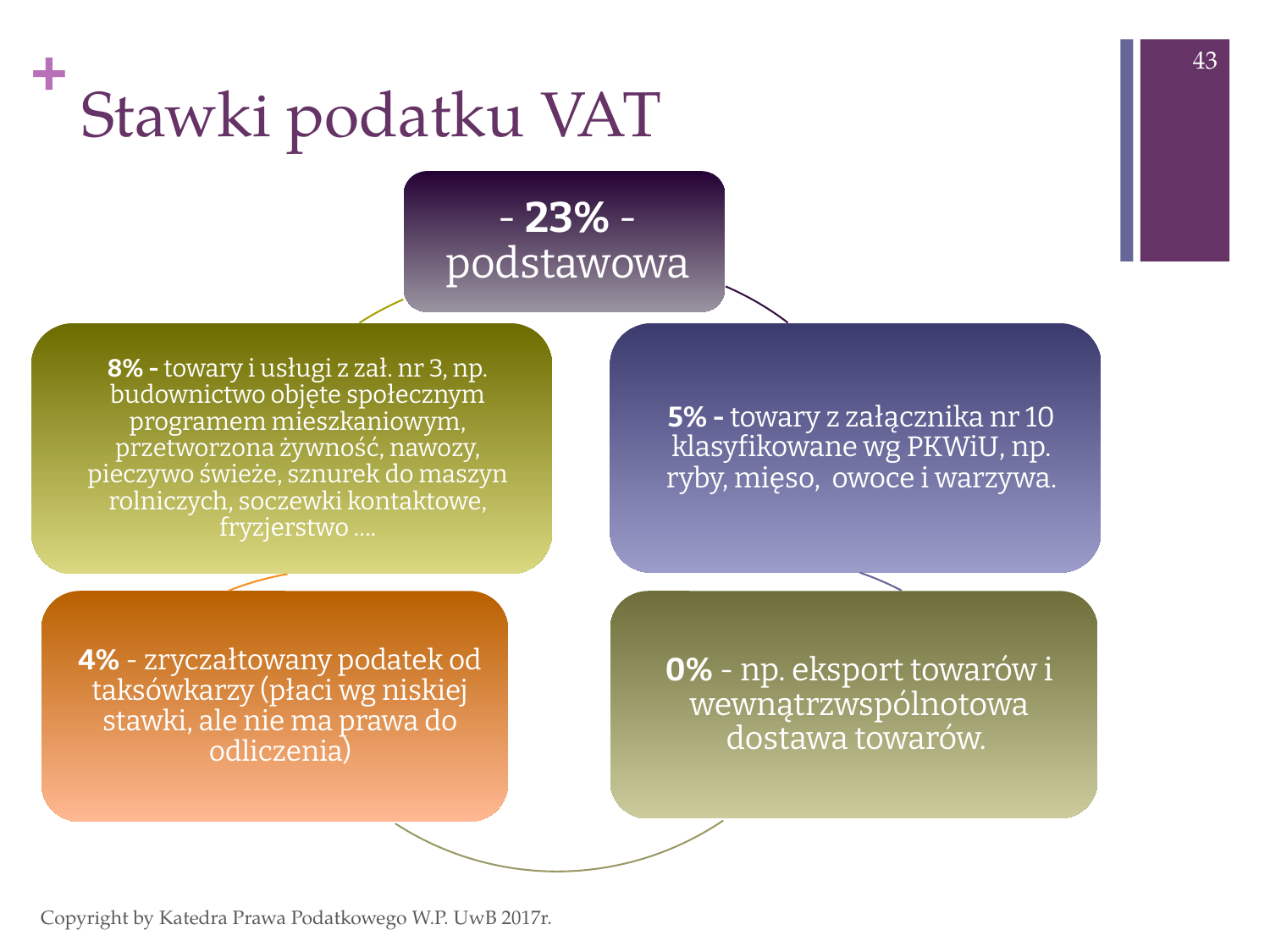

43
# Stawki podatku VAT
- 23% - podstawowa
5% - towary z załącznika nr 10 klasyfikowane wg PKWiU, np. ryby, mięso,  owoce i warzywa.
0% - np. eksport towarów i wewnątrzwspólnotowa dostawa towarów.
4% - zryczałtowany podatek od taksówkarzy (płaci wg niskiej stawki, ale nie ma prawa do odliczenia)
8% - towary i usługi z zał. nr 3, np. budownictwo objęte społecznym programem mieszkaniowym, przetworzona żywność, nawozy, pieczywo świeże, sznurek do maszyn rolniczych, soczewki kontaktowe, fryzjerstwo ….
Copyright by Katedra Prawa Podatkowego W.P. UwB 2017r.